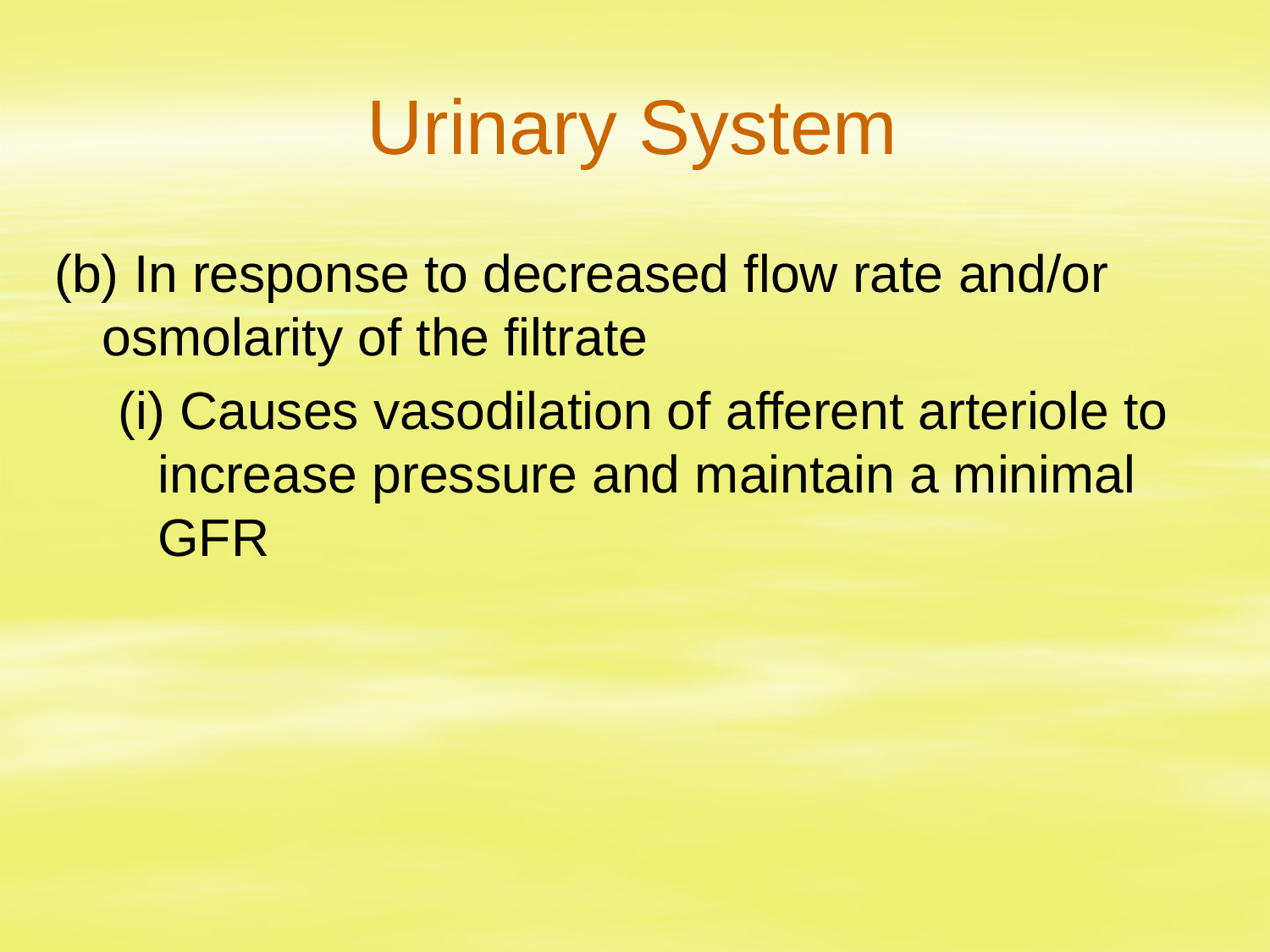

# Urinary System
(b) In response to decreased flow rate and/or osmolarity of the filtrate
(i) Causes vasodilation of afferent arteriole to increase pressure and maintain a minimal GFR